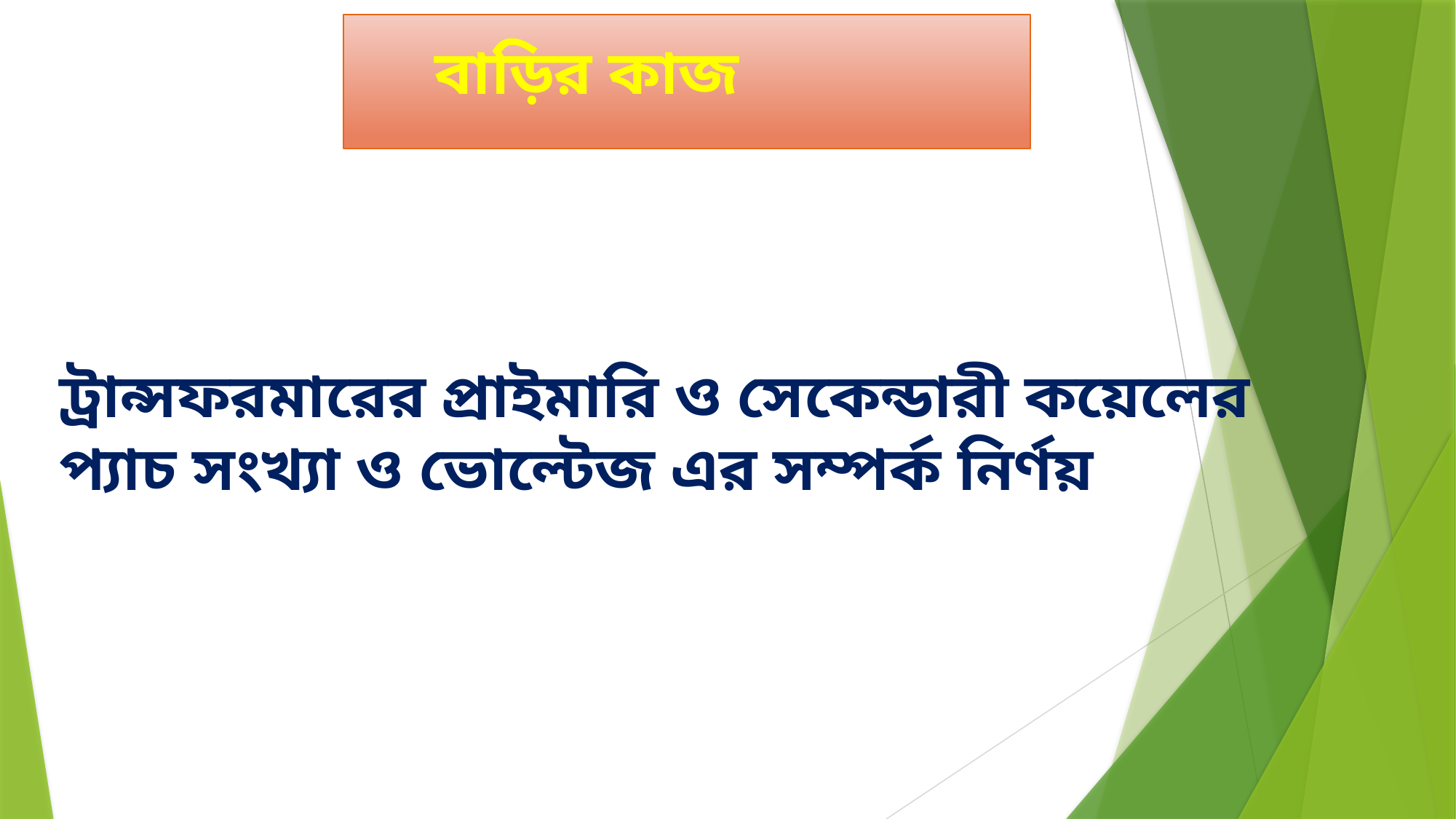

বাড়ির কাজ

ট্রান্সফরমারের প্রাইমারি ও সেকেন্ডারী কয়েলের প্যাচ সংখ্যা ও ভোল্টেজ এর সম্পর্ক নির্ণয়